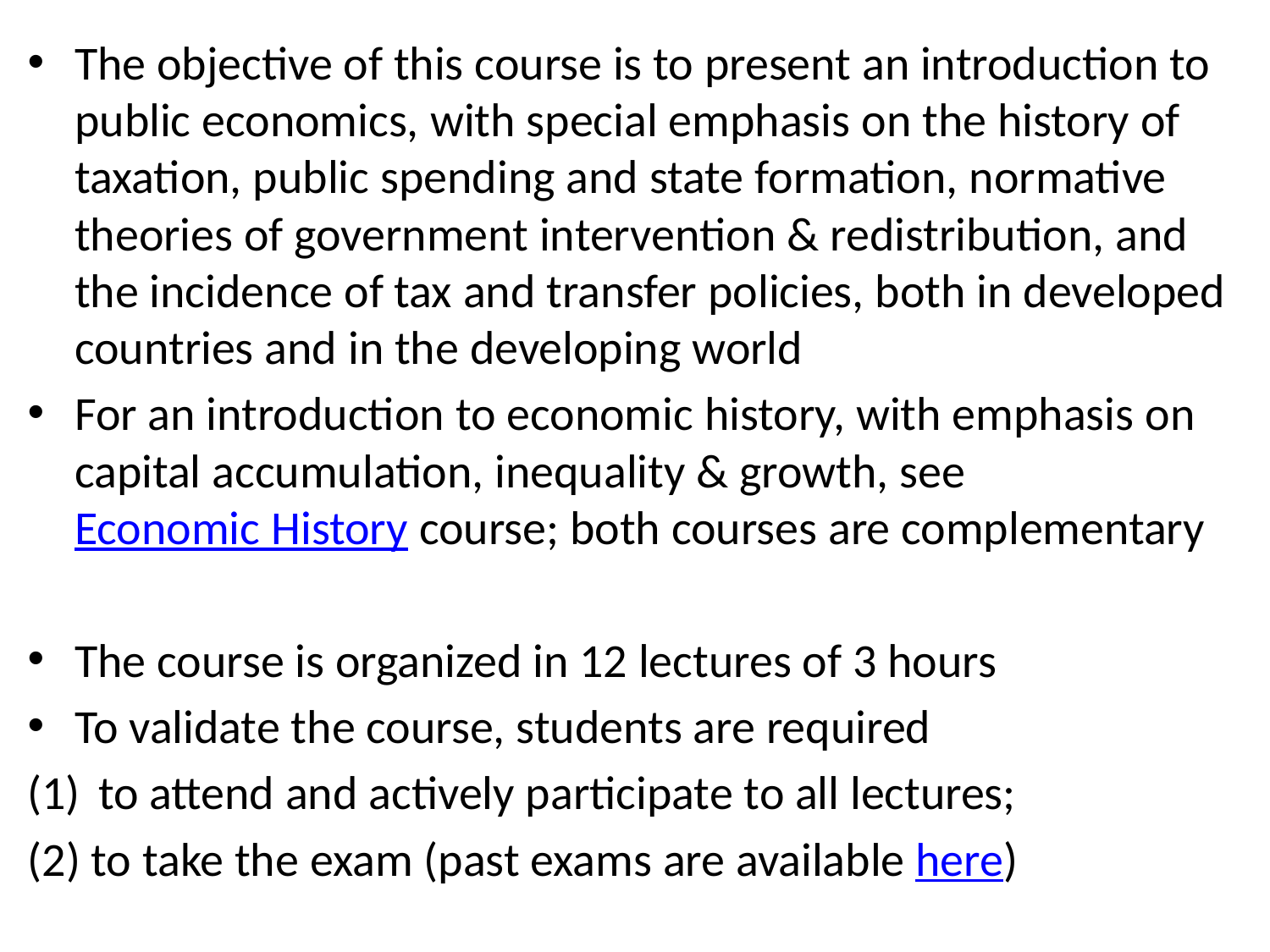

The objective of this course is to present an introduction to public economics, with special emphasis on the history of taxation, public spending and state formation, normative theories of government intervention & redistribution, and the incidence of tax and transfer policies, both in developed countries and in the developing world
For an introduction to economic history, with emphasis on capital accumulation, inequality & growth, see Economic History course; both courses are complementary

The course is organized in 12 lectures of 3 hours
To validate the course, students are required
to attend and actively participate to all lectures;
(2) to take the exam (past exams are available here)